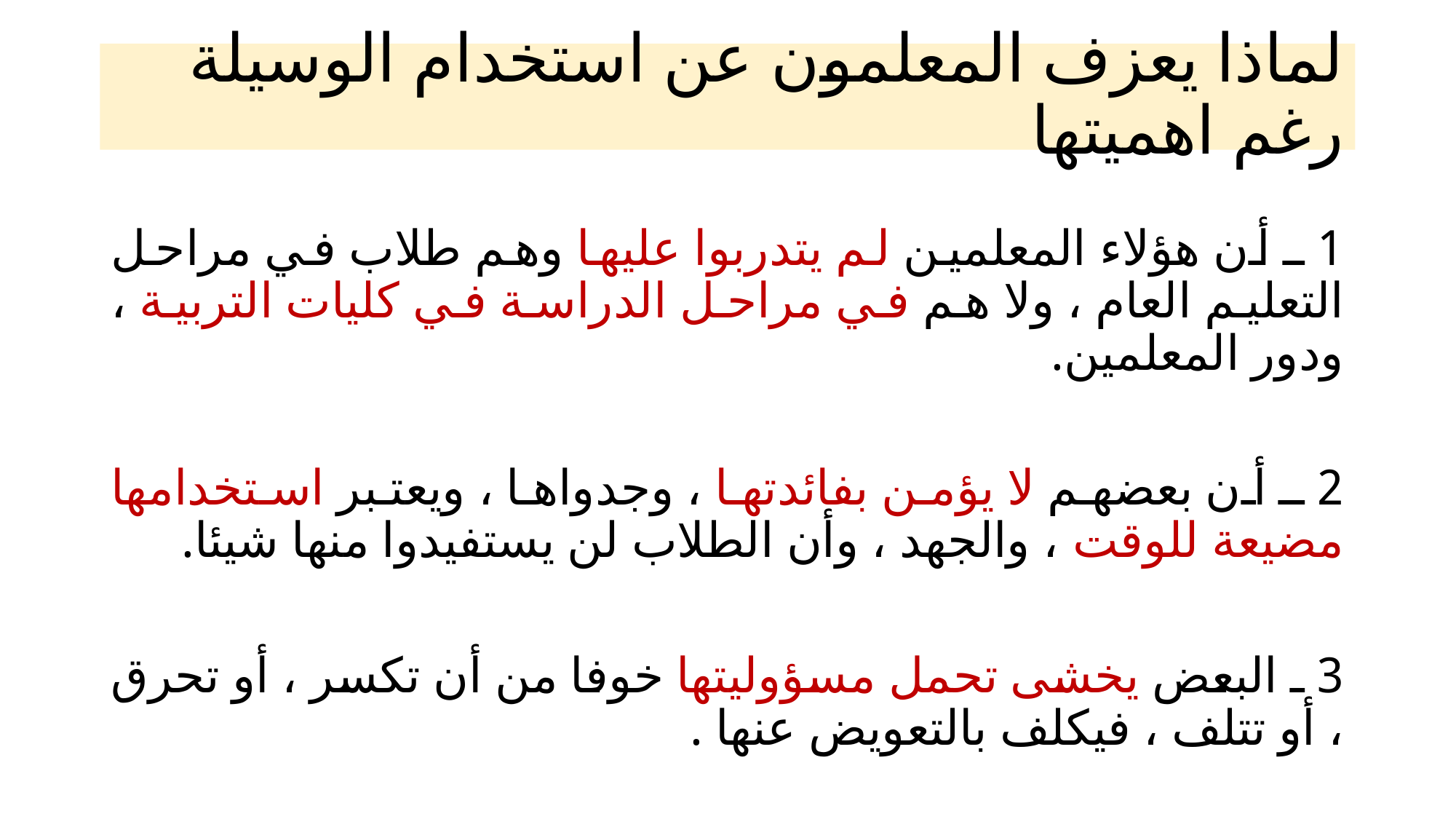

# لماذا يعزف المعلمون عن استخدام الوسيلة رغم اهميتها
1 ـ أن هؤلاء المعلمين لم يتدربوا عليها وهم طلاب في مراحل التعليم العام ، ولا هم في مراحل الدراسة في كليات التربية ، ودور المعلمين.

2 ـ أن بعضهم لا يؤمن بفائدتها ، وجدواها ، ويعتبر استخدامها مضيعة للوقت ، والجهد ، وأن الطلاب لن يستفيدوا منها شيئا.

3 ـ البعض يخشى تحمل مسؤوليتها خوفا من أن تكسر ، أو تحرق ، أو تتلف ، فيكلف بالتعويض عنها .